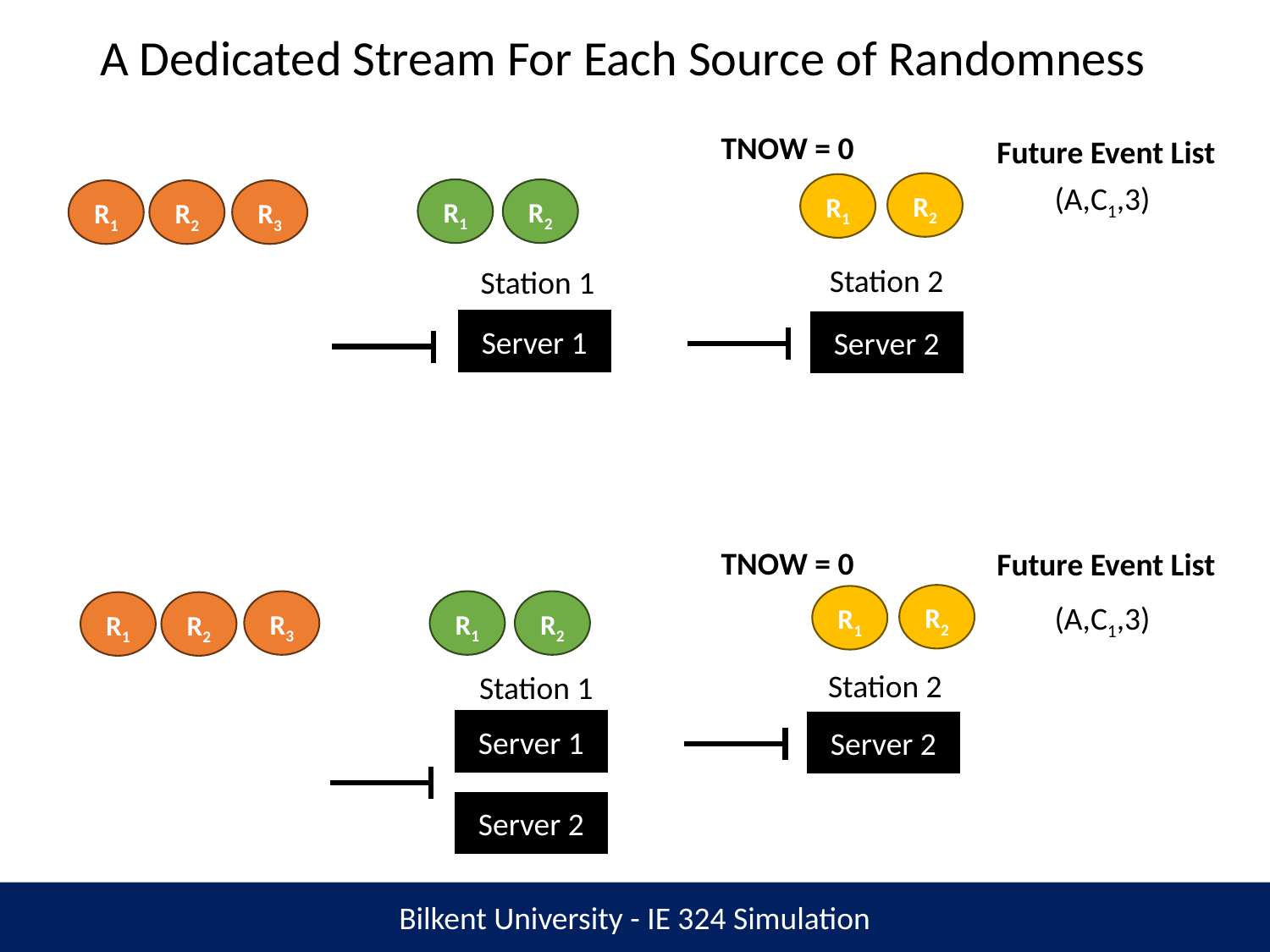

# A Dedicated Stream For Each Source of Randomness
C3
TNOW = 0
Future Event List
(A,C1,3)
R2
R1
R2
R1
R3
R2
R1

C2
Station 2
Station 1
Server 1
Server 2
C1
C3
TNOW = 0
Future Event List
R2
R1
R3
R2
R1
(A,C1,3)
R2
R1

Station 2
Station 1
C1
Server 1
Server 2
Server 2
C2